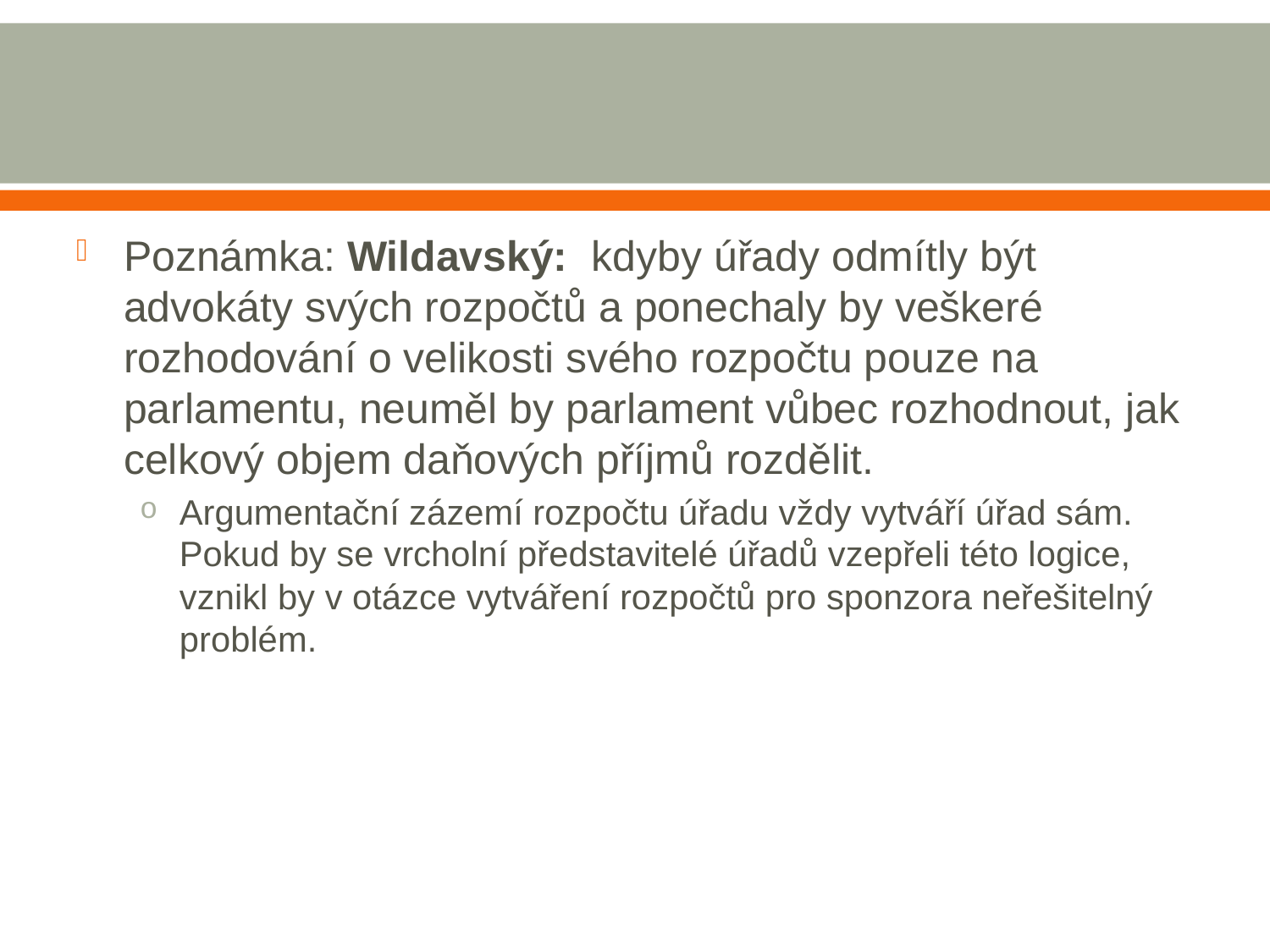

#
Poznámka: Wildavský:  kdyby úřady odmítly být advokáty svých rozpočtů a ponechaly by veškeré rozhodování o velikosti svého rozpočtu pouze na parlamentu, neuměl by parlament vůbec rozhodnout, jak celkový objem daňových příjmů rozdělit.
Argumentační zázemí rozpočtu úřadu vždy vytváří úřad sám. Pokud by se vrcholní představitelé úřadů vzepřeli této logice, vznikl by v otázce vytváření rozpočtů pro sponzora neřešitelný problém.